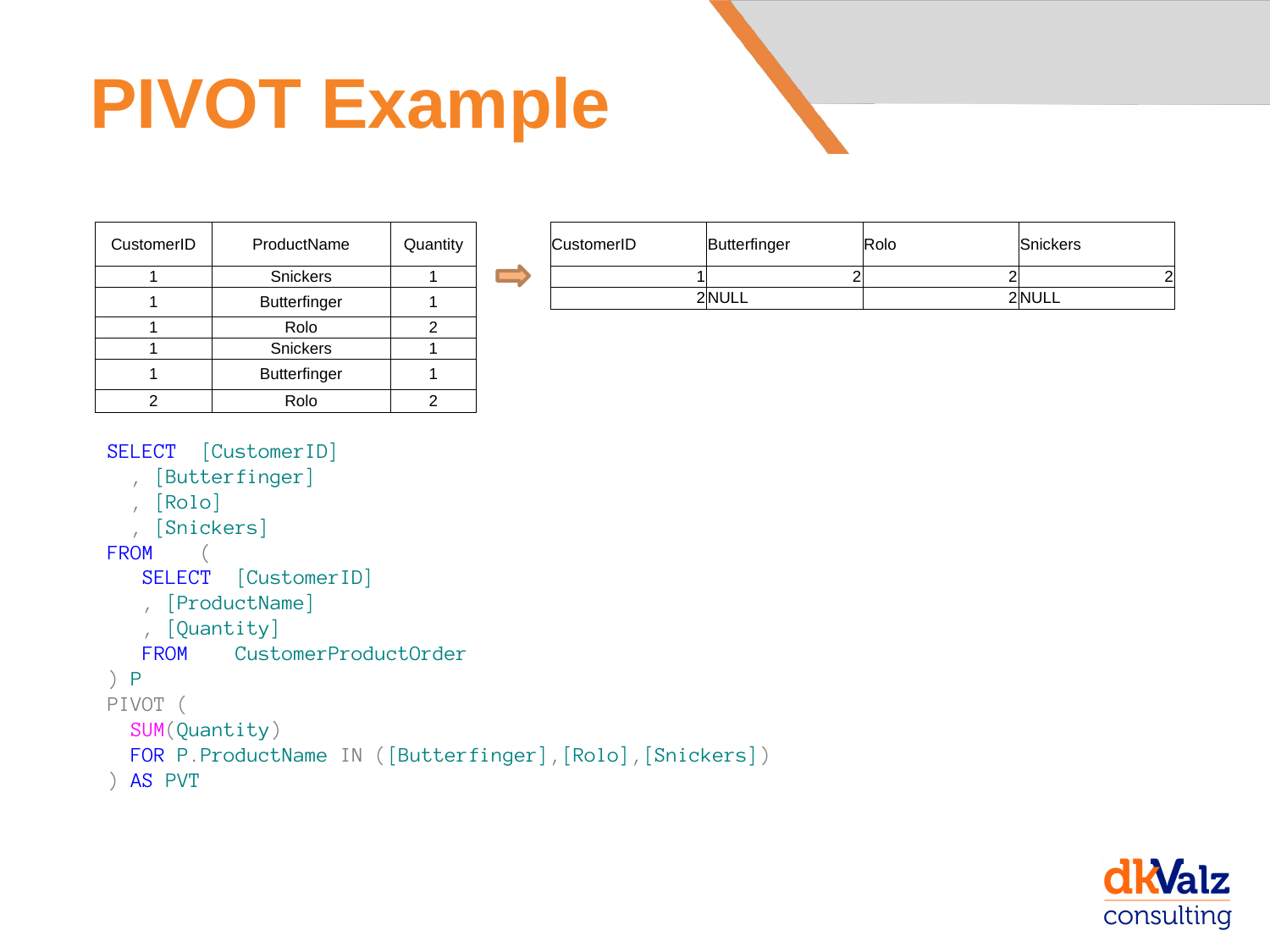

# PIVOT Example
| CustomerID | ProductName | Quantity |
| --- | --- | --- |
| 1 | Snickers | 1 |
| 1 | Butterfinger | 1 |
| 1 | Rolo | 2 |
| 1 | Snickers | 1 |
| 1 | Butterfinger | 1 |
| 2 | Rolo | 2 |
| CustomerID | Butterfinger | Rolo | Snickers |
| --- | --- | --- | --- |
| 1 | 2 | 2 | 2 |
| 2 | NULL | 2 | NULL |

SELECT  [CustomerID]
  , [Butterfinger]
  , [Rolo]
  , [Snickers]
FROM    (
   SELECT  [CustomerID]
   , [ProductName]
   , [Quantity]
   FROM    CustomerProductOrder
) P
PIVOT (
  SUM(Quantity)
  FOR P.ProductName IN ([Butterfinger],[Rolo],[Snickers])
) AS PVT